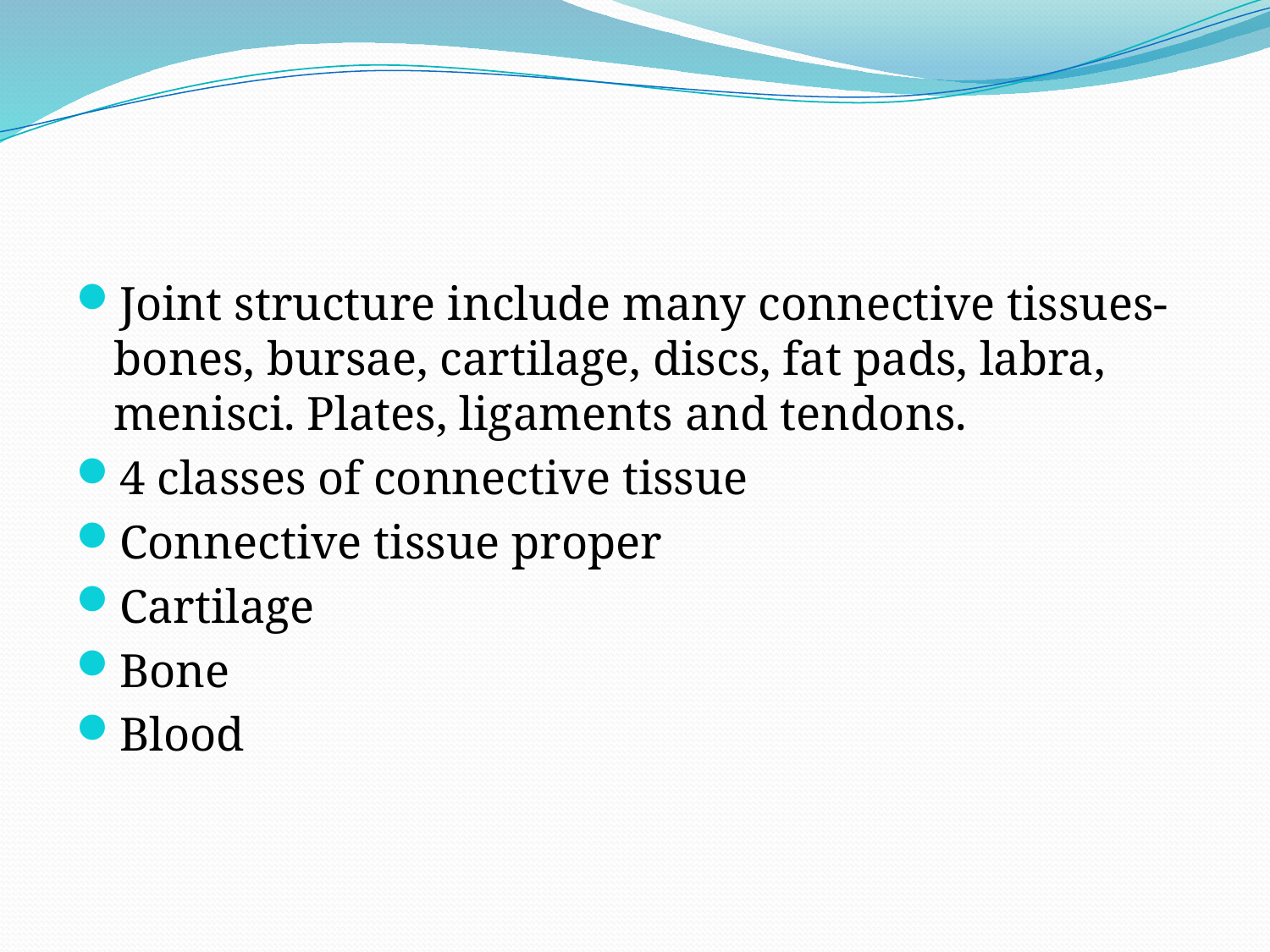

#
Joint structure include many connective tissues- bones, bursae, cartilage, discs, fat pads, labra, menisci. Plates, ligaments and tendons.
4 classes of connective tissue
Connective tissue proper
Cartilage
Bone
Blood